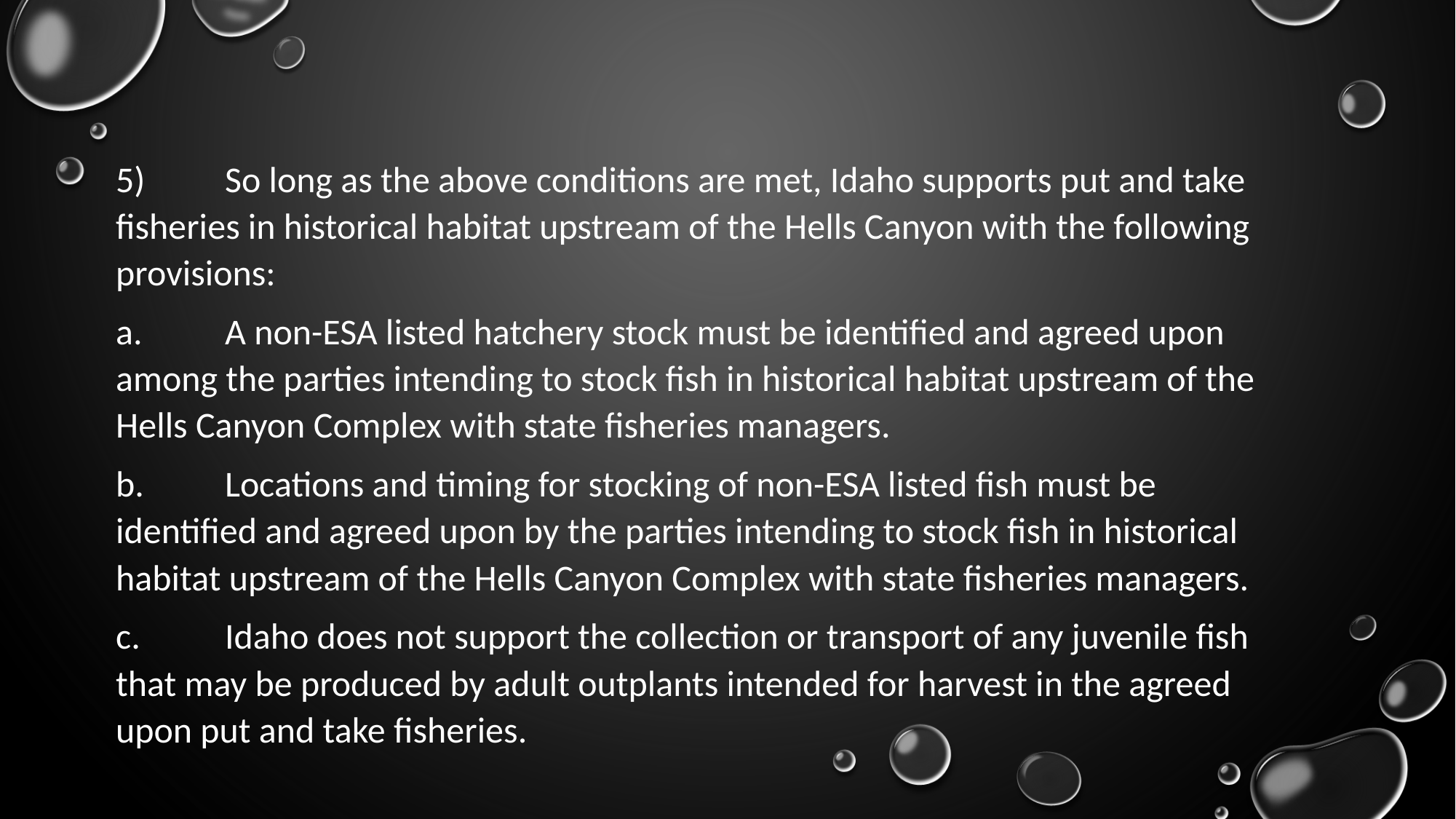

5)	So long as the above conditions are met, Idaho supports put and take fisheries in historical habitat upstream of the Hells Canyon with the following provisions:
a.	A non-ESA listed hatchery stock must be identified and agreed upon among the parties intending to stock fish in historical habitat upstream of the Hells Canyon Complex with state fisheries managers.
b.	Locations and timing for stocking of non-ESA listed fish must be identified and agreed upon by the parties intending to stock fish in historical habitat upstream of the Hells Canyon Complex with state fisheries managers.
c.	Idaho does not support the collection or transport of any juvenile fish that may be produced by adult outplants intended for harvest in the agreed upon put and take fisheries.